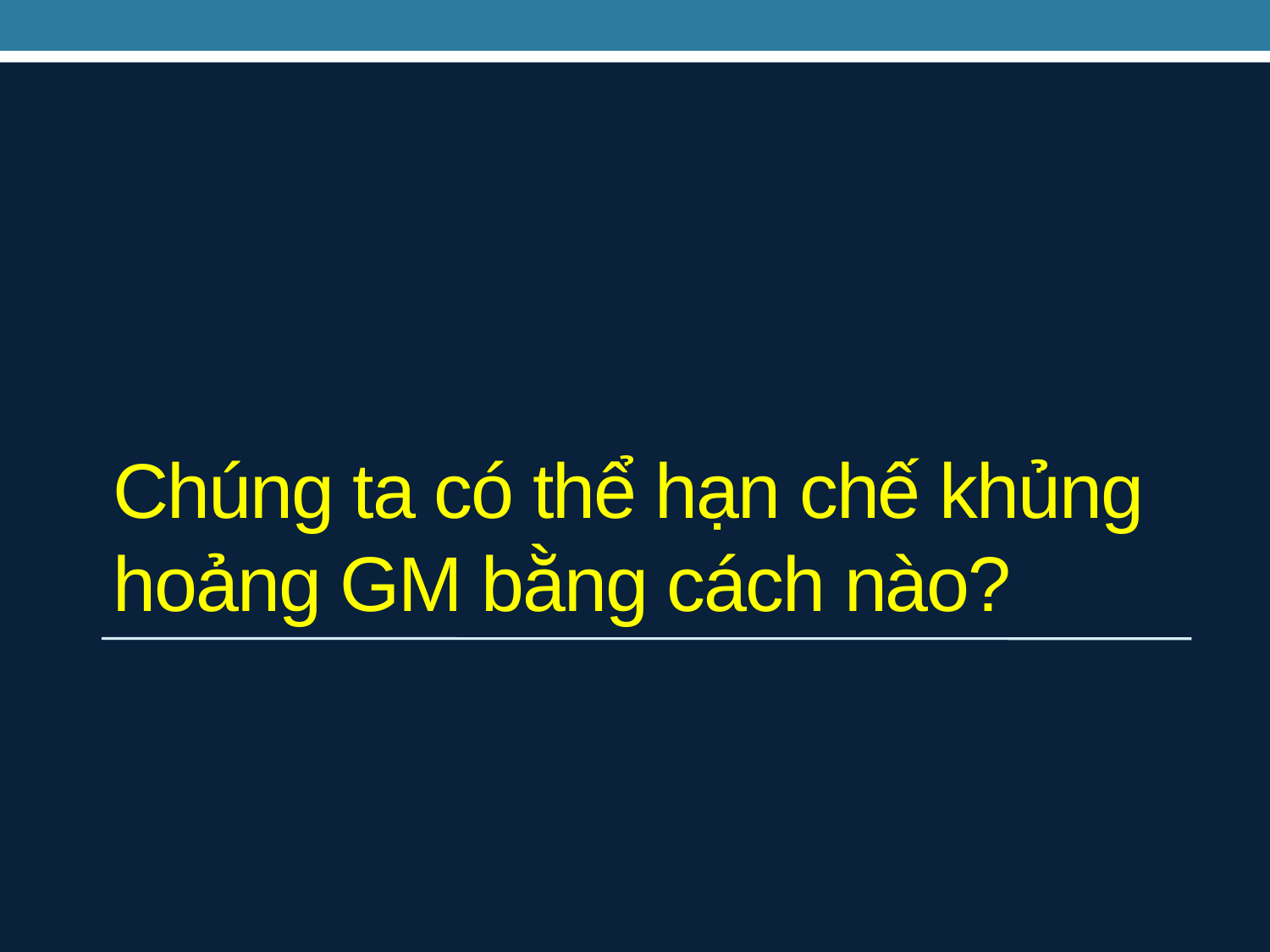

# Chúng ta có thể hạn chế khủng hoảng GM bằng cách nào?